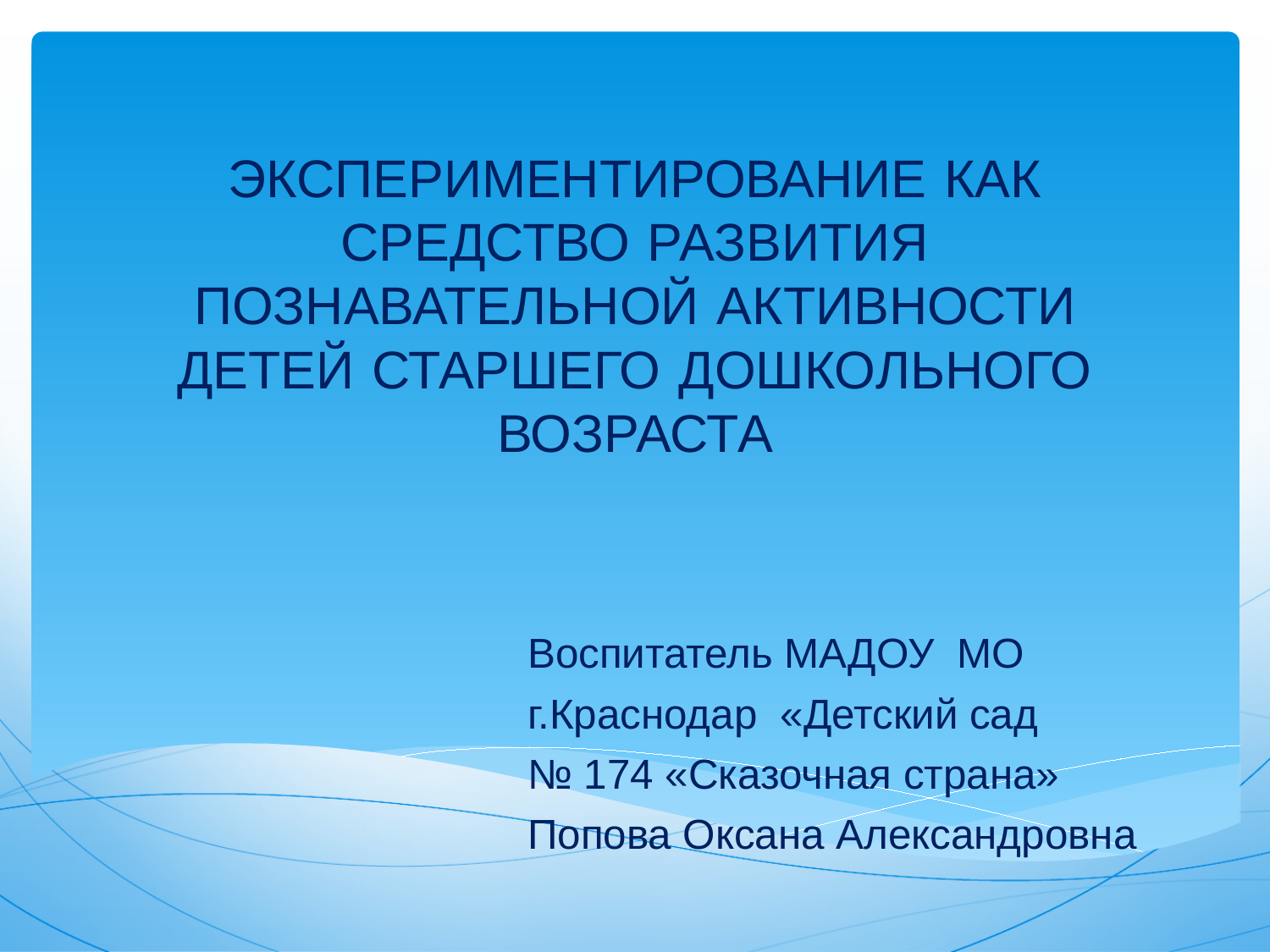

# ЭКСПЕРИМЕНТИРОВАНИЕ КАК СРЕДСТВО РАЗВИТИЯ ПОЗНАВАТЕЛЬНОЙ АКТИВНОСТИ ДЕТЕЙ СТАРШЕГО ДОШКОЛЬНОГО ВОЗРАСТА

Воспитатель МАДОУ  МО г.Краснодар  «Детский сад
№ 174 «Сказочная страна»
Попова Оксана Александровна